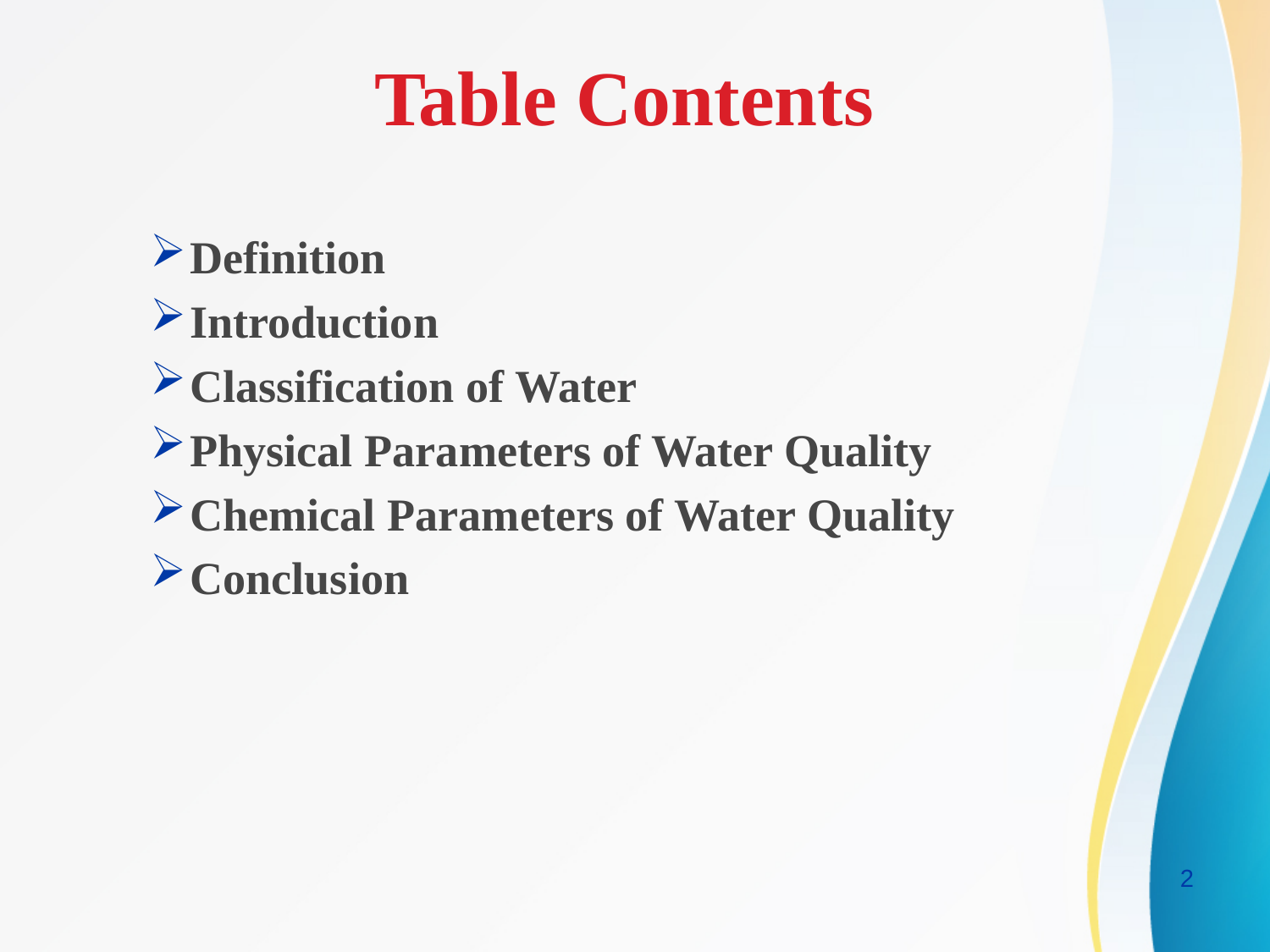

Table Contents
Definition
Introduction
Classification of Water
Physical Parameters of Water Quality
Chemical Parameters of Water Quality
Conclusion

2